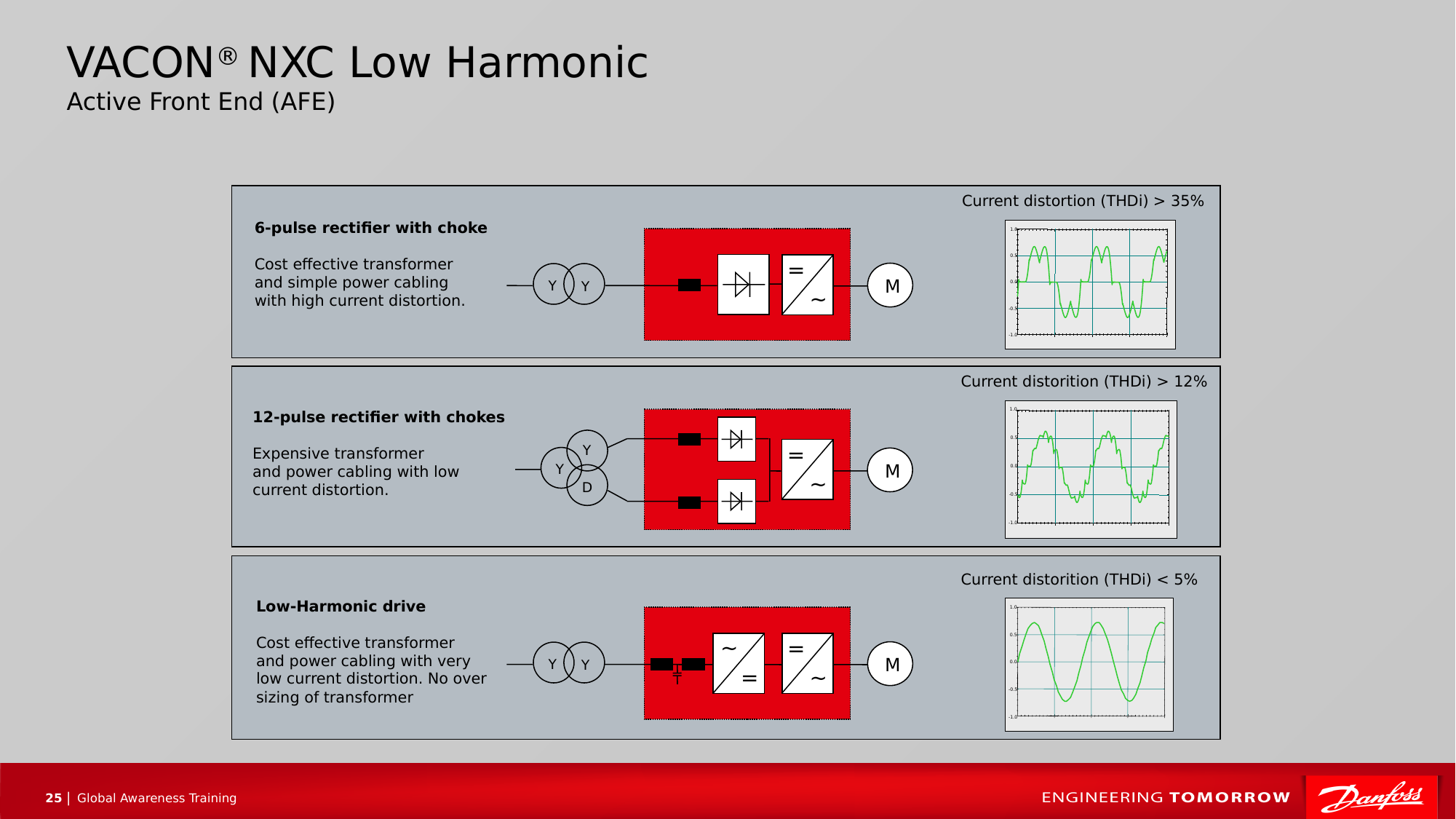

# VACON® NXC Low Harmonic Active Front End (AFE)

Current distortion (THDi) > 35%

6-pulse rectifier with choke

Cost effective transformer
and simple power cabling
with high current distortion.

 1.0

 0.5

 0.0

-0.5

-1.0

=

M

Y
Y

~

Current distorition (THDi) > 12%

12-pulse rectifier with chokes

Expensive transformer
and power cabling with low
current distortion.

 1.0

 0.5

 0.0

-0.5

-1.0

=

~
Y

M

Y

D

Current distorition (THDi) < 5%

Low-Harmonic drive

Cost effective transformer
and power cabling with very
low current distortion. No over
sizing of transformer

 1.0
 0.5
 0.0
-0.5
-1.0
~

~
=

~

M

Y
Y

=